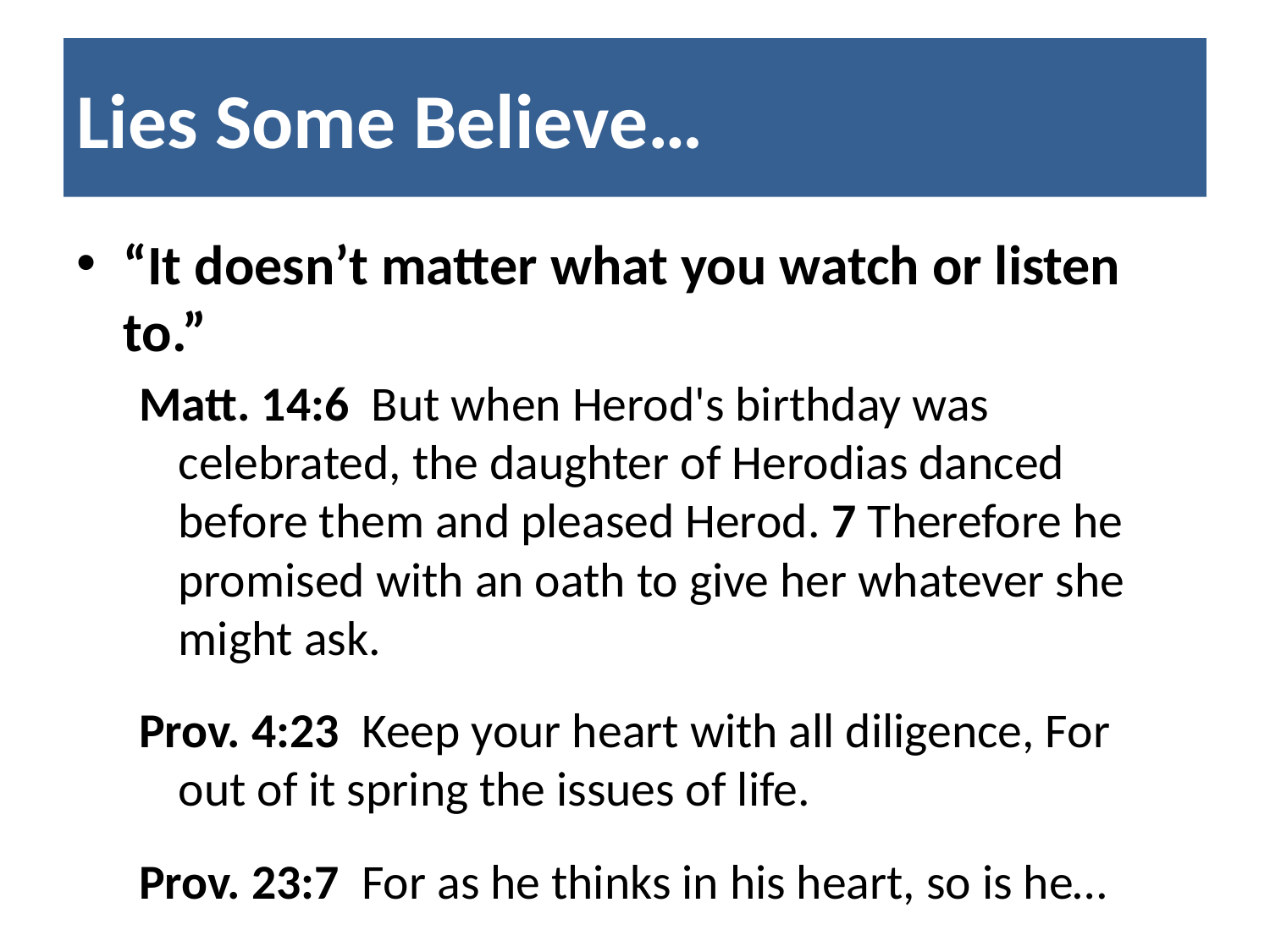

# Lies Some Believe…
“It doesn’t matter what you watch or listen to.”
Matt. 14:6  But when Herod's birthday was celebrated, the daughter of Herodias danced before them and pleased Herod. 7 Therefore he promised with an oath to give her whatever she might ask.

Prov. 4:23  Keep your heart with all diligence, For out of it spring the issues of life.

Prov. 23:7  For as he thinks in his heart, so is he…